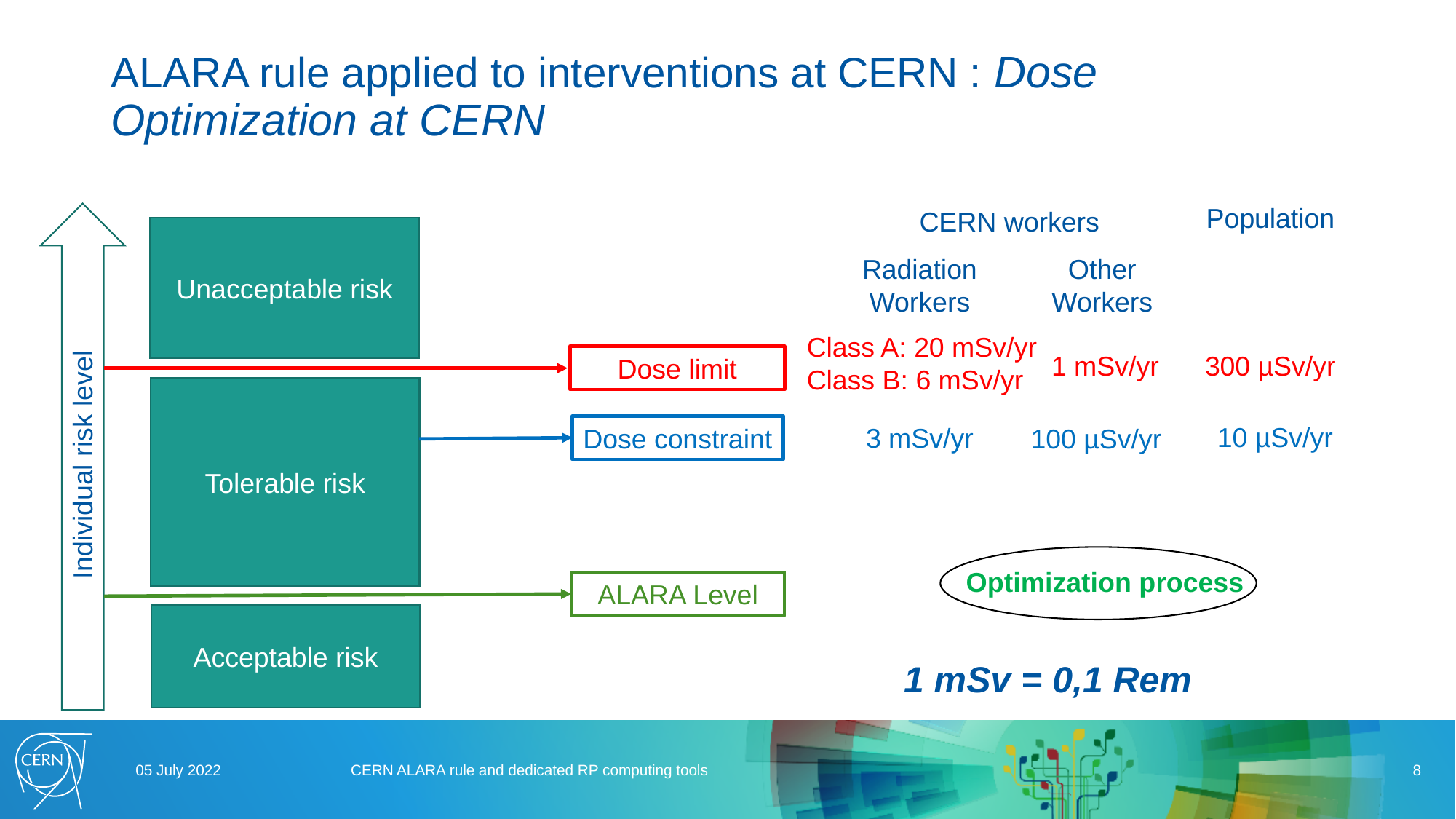

# ALARA rule applied to interventions at CERN : Dose Optimization at CERN

Population
CERN workers
Unacceptable risk
Other
Workers
Radiation
Workers
Class A: 20 mSv/yr
Class B: 6 mSv/yr
300 µSv/yr
1 mSv/yr
Dose limit
Tolerable risk
10 µSv/yr

3 mSv/yr
Dose constraint
100 µSv/yr
Individual risk level

Optimization process
ALARA Level
Acceptable risk
1 mSv = 0,1 Rem
05 July 2022
CERN ALARA rule and dedicated RP computing tools
8